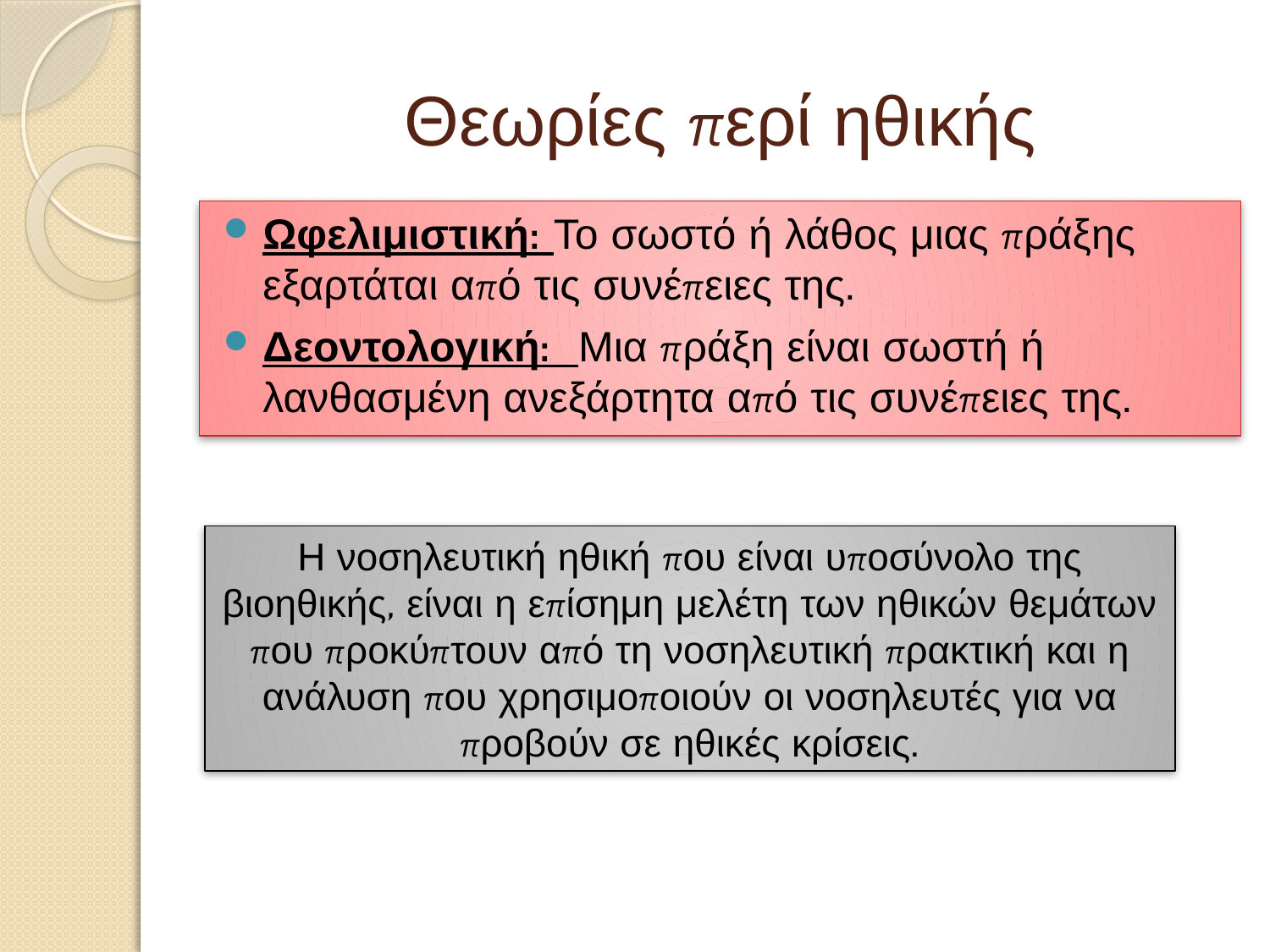

# Θεωρίες περί ηθικής
Ωφελιμιστική: Το σωστό ή λάθος μιας πράξης εξαρτάται από τις συνέπειες της.
Δεοντολογική:  Μια πράξη είναι σωστή ή λανθασμένη ανεξάρτητα από τις συνέπειες της.
Η νοσηλευτική ηθική που είναι υποσύνολο της βιοηθικής, είναι η επίσημη μελέτη των ηθικών θεμάτων που προκύπτουν από τη νοσηλευτική πρακτική και η ανάλυση που χρησιμοποιούν οι νοσηλευτές για να προβούν σε ηθικές κρίσεις.